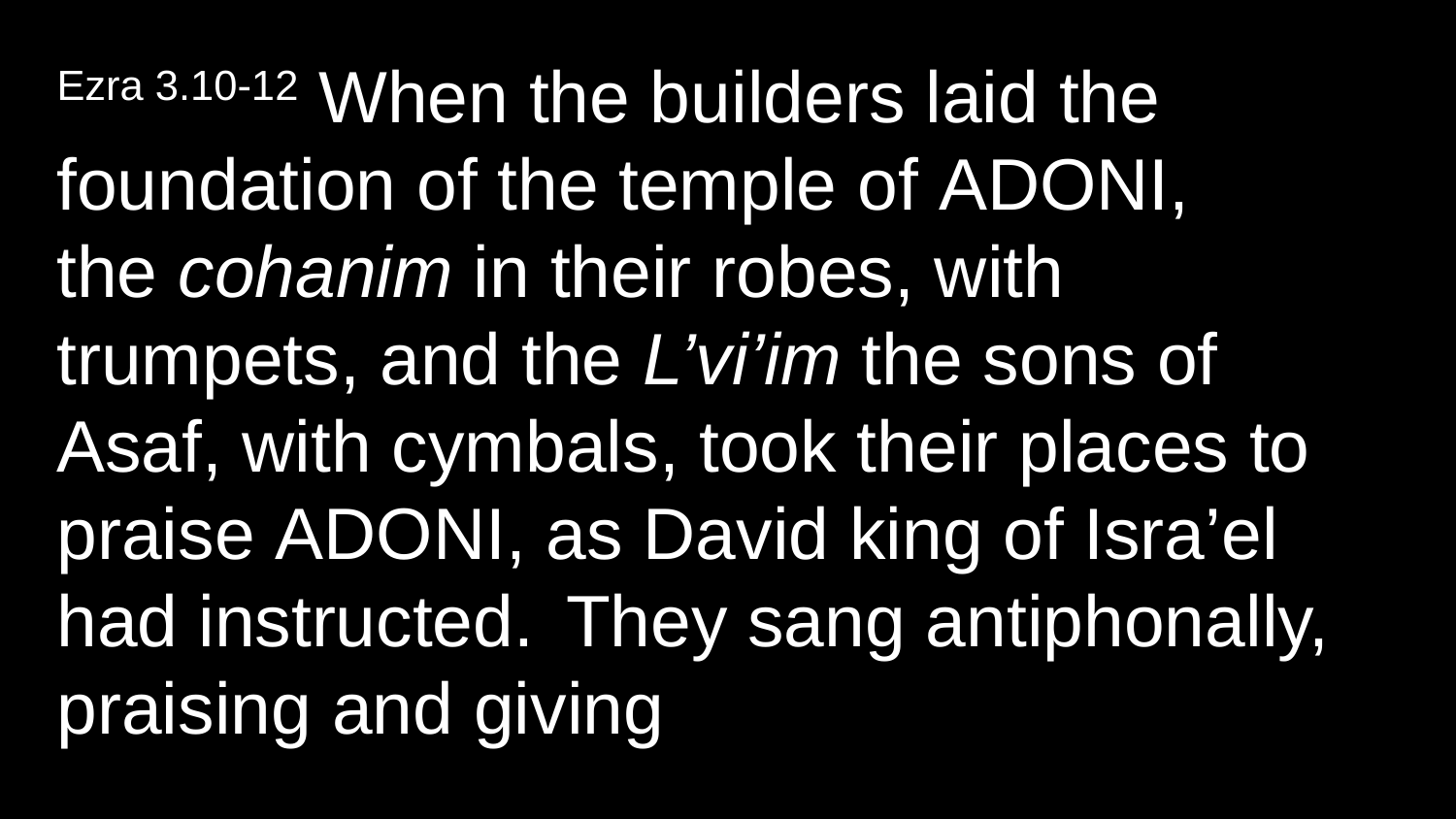

Ezra 3.10-12 When the builders laid the foundation of the temple of Adoni, the cohanim in their robes, with trumpets, and the L’vi’im the sons of Asaf, with cymbals, took their places to praise Adoni, as David king of Isra’el had instructed.  They sang antiphonally, praising and giving